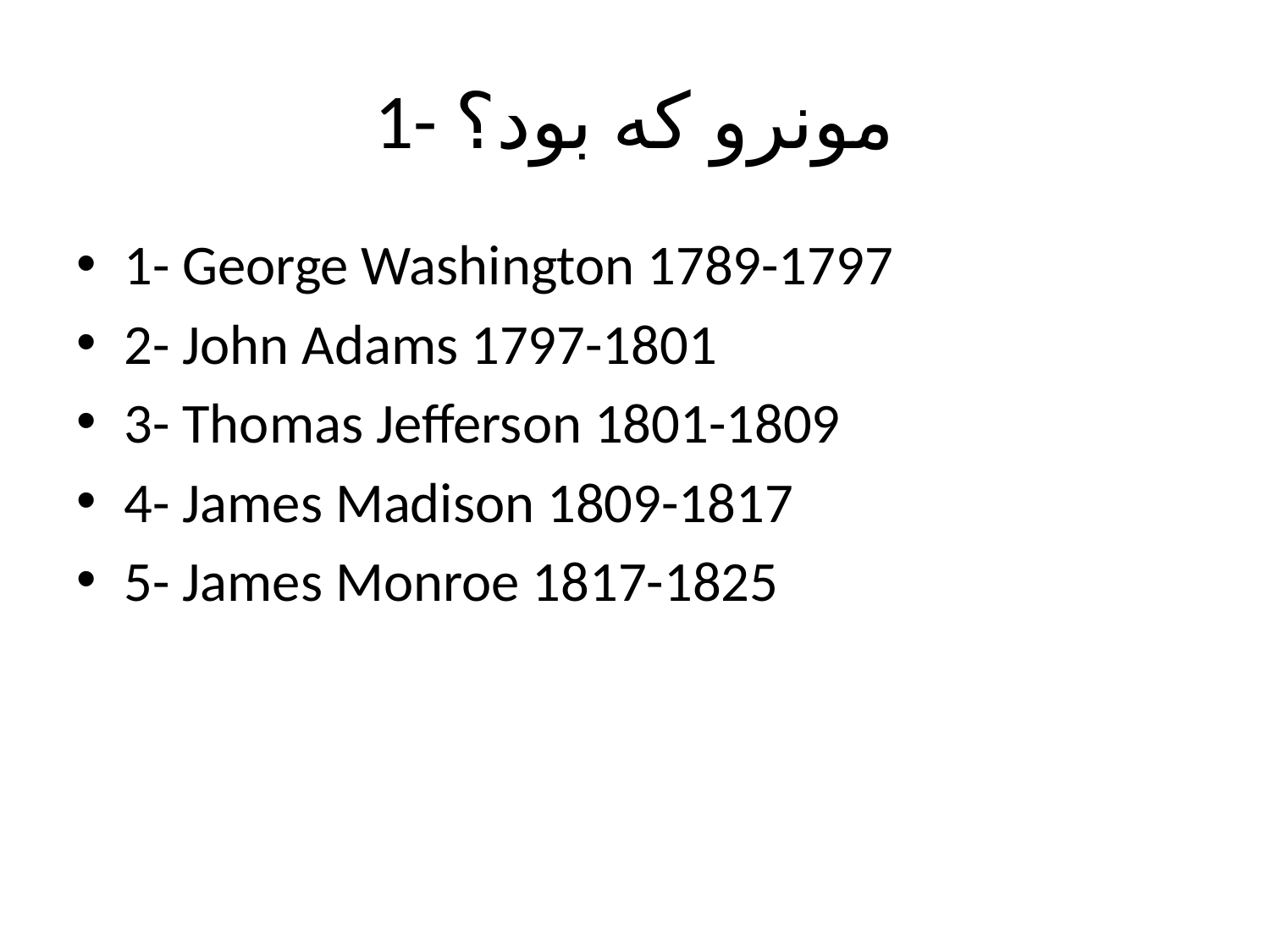

# 1- مونرو که بود؟
1- George Washington 1789-1797
2- John Adams 1797-1801
3- Thomas Jefferson 1801-1809
4- James Madison 1809-1817
5- James Monroe 1817-1825